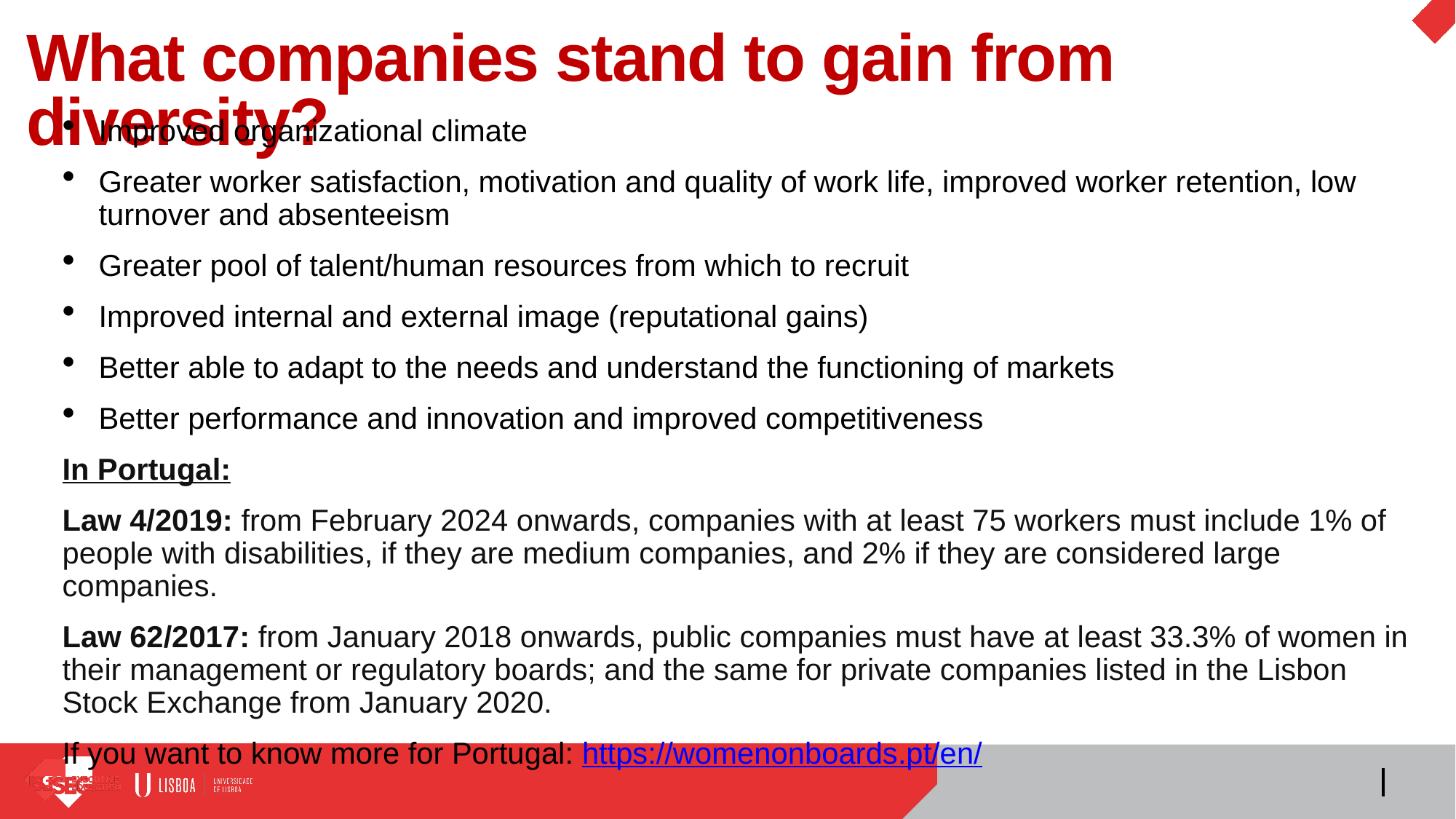

# What companies stand to gain from diversity?
Improved organizational climate
Greater worker satisfaction, motivation and quality of work life, improved worker retention, low turnover and absenteeism
Greater pool of talent/human resources from which to recruit
Improved internal and external image (reputational gains)
Better able to adapt to the needs and understand the functioning of markets
Better performance and innovation and improved competitiveness
In Portugal:
Law 4/2019: from February 2024 onwards, companies with at least 75 workers must include 1% of people with disabilities, if they are medium companies, and 2% if they are considered large companies.
Law 62/2017: from January 2018 onwards, public companies must have at least 33.3% of women in their management or regulatory boards; and the same for private companies listed in the Lisbon Stock Exchange from January 2020.
If you want to know more for Portugal: https://womenonboards.pt/en/